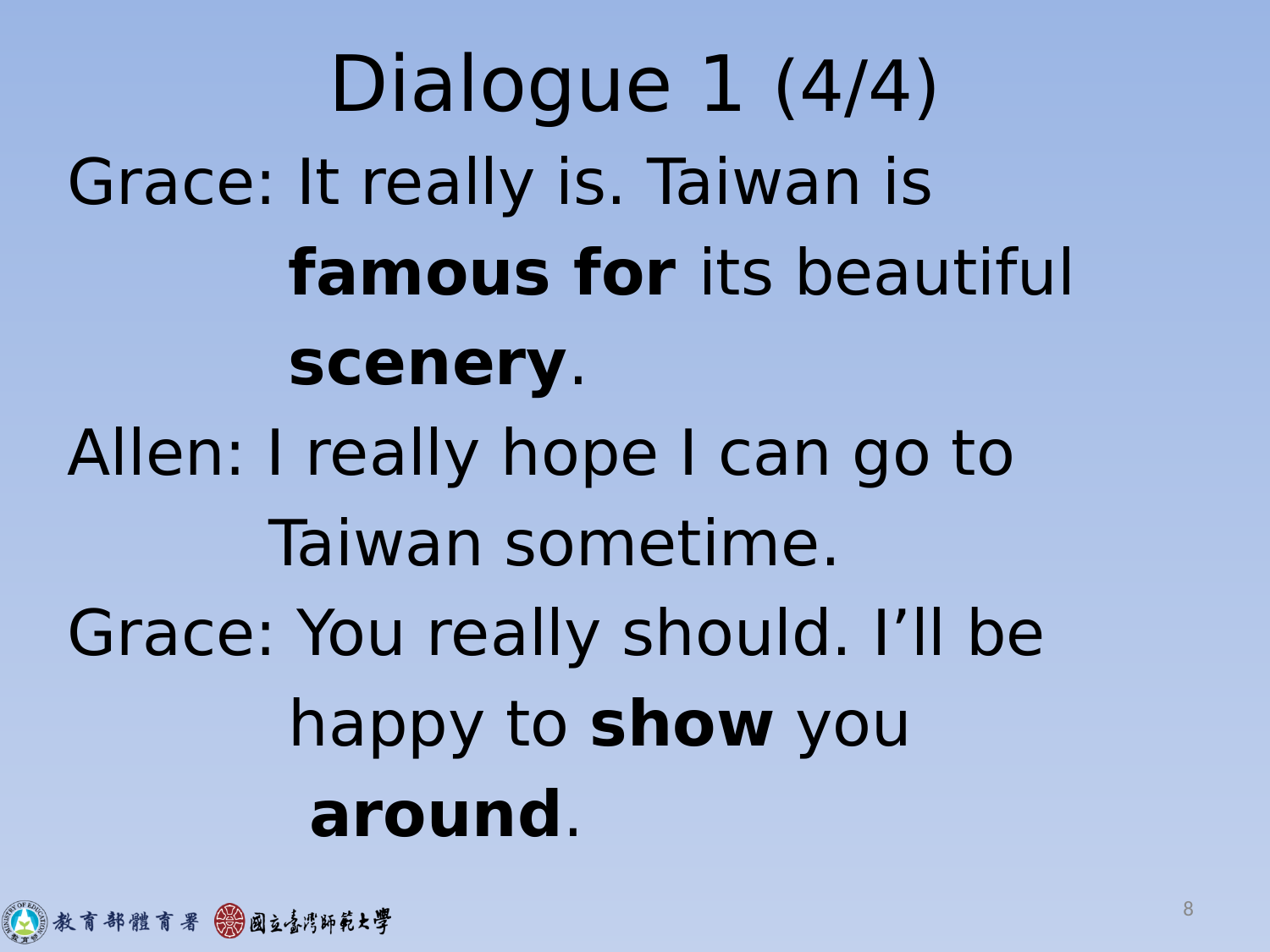

# Dialogue 1 (4/4)
Grace: It really is. Taiwan is
           famous for its beautiful
           scenery.
Allen: I really hope I can go to
          Taiwan sometime.
Grace: You really should. I’ll be
           happy to show you
           around.

8